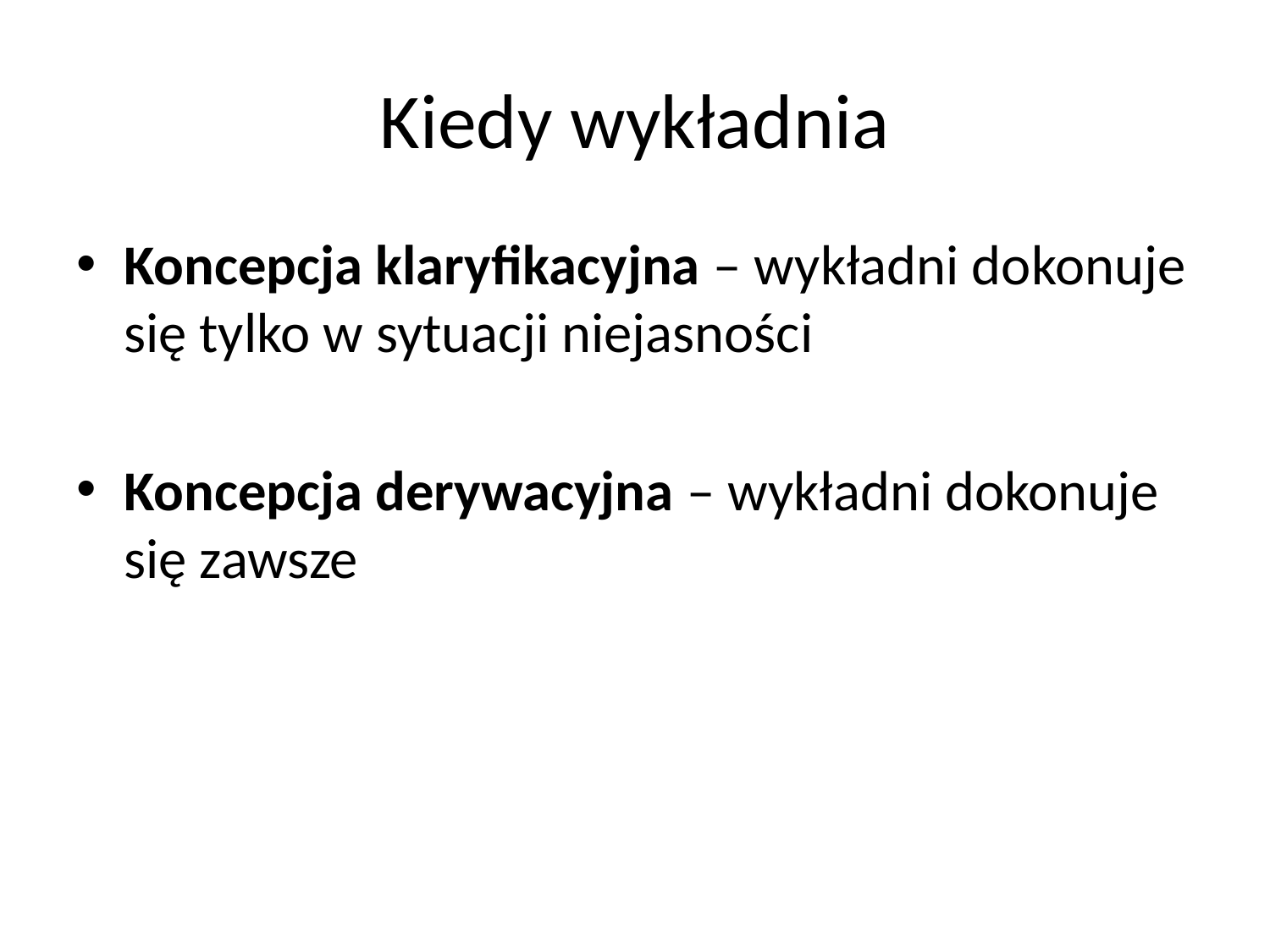

# Kiedy wykładnia
Koncepcja klaryfikacyjna – wykładni dokonuje się tylko w sytuacji niejasności

Koncepcja derywacyjna – wykładni dokonuje się zawsze